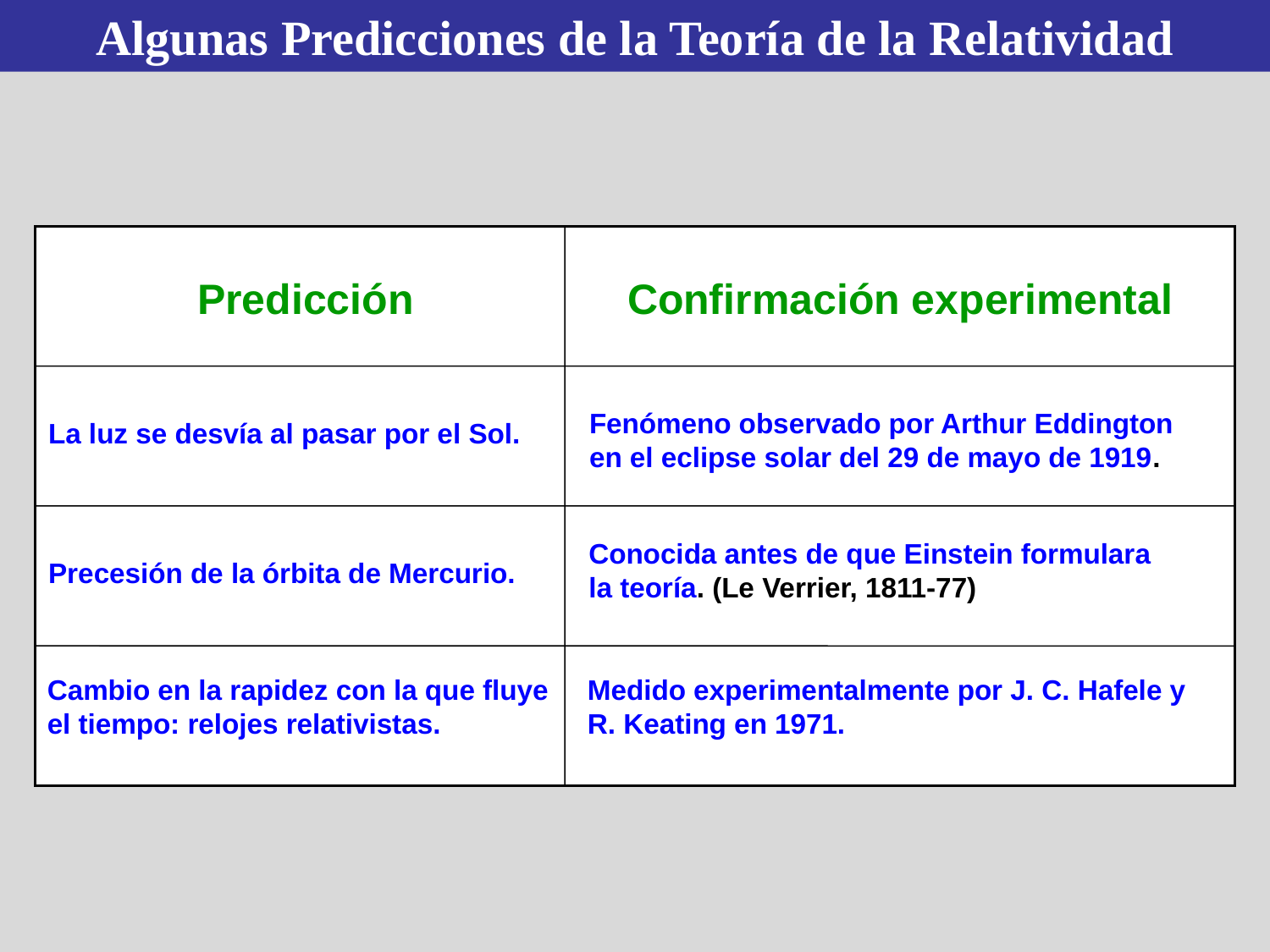

Algunas Predicciones de la Teoría de la Relatividad

Predicción
Confirmación experimental

Fenómeno observado por Arthur Eddington
en el eclipse solar del 29 de mayo de 1919.
La luz se desvía al pasar por el Sol.

Conocida antes de que Einstein formulara
la teoría. (Le Verrier, 1811-77)
Precesión de la órbita de Mercurio.

Cambio en la rapidez con la que fluye el tiempo: relojes relativistas.
Medido experimentalmente por J. C. Hafele y R. Keating en 1971.